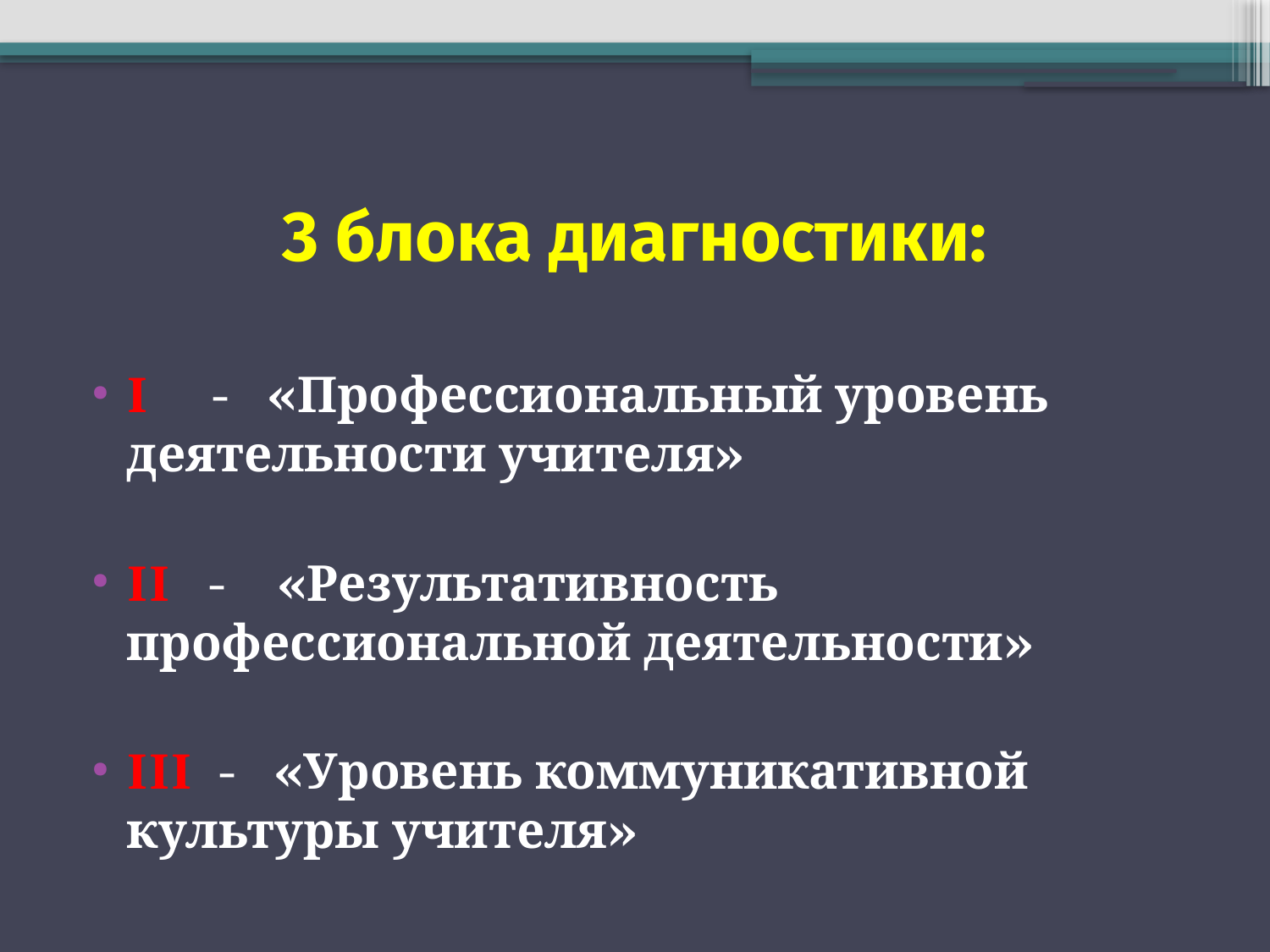

# 3 блока диагностики:
I     -   «Профессиональный уровень деятельности учителя»

II   -    «Результативность профессиональной деятельности»

III  -   «Уровень коммуникативной культуры учителя»